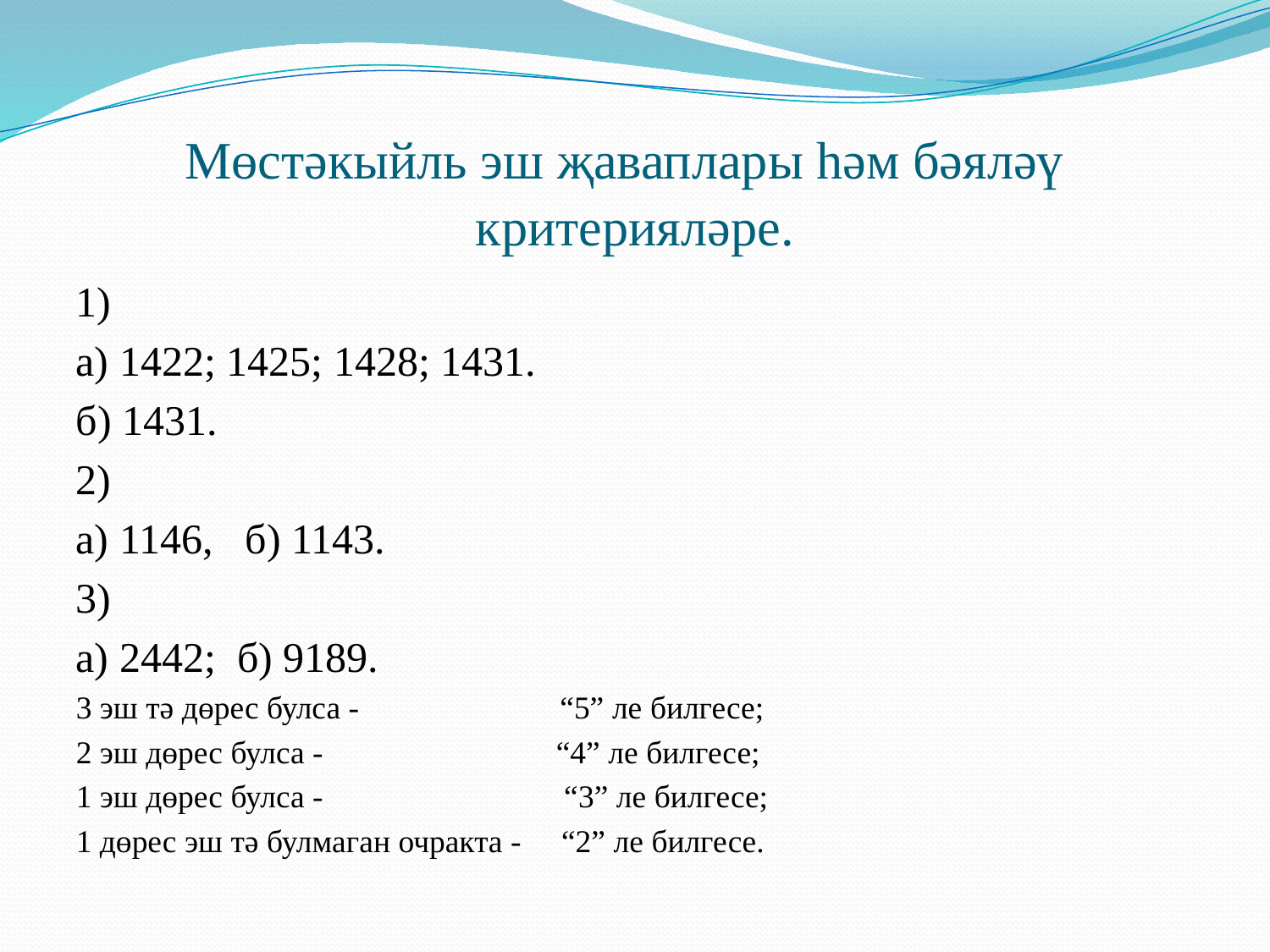

# Мөстәкыйль эш җаваплары һәм бәяләү    критерияләре.
1)
а) 1422; 1425; 1428; 1431.
б) 1431.
2)
а) 1146,   б) 1143.
3)
а) 2442;  б) 9189.
3 эш тә дөрес булса -                         “5” ле билгесе;
2 эш дөрес булса -                             “4” ле билгесе;
1 эш дөрес булса -                              “3” ле билгесе;
1 дөрес эш тә булмаган очракта -     “2” ле билгесе.